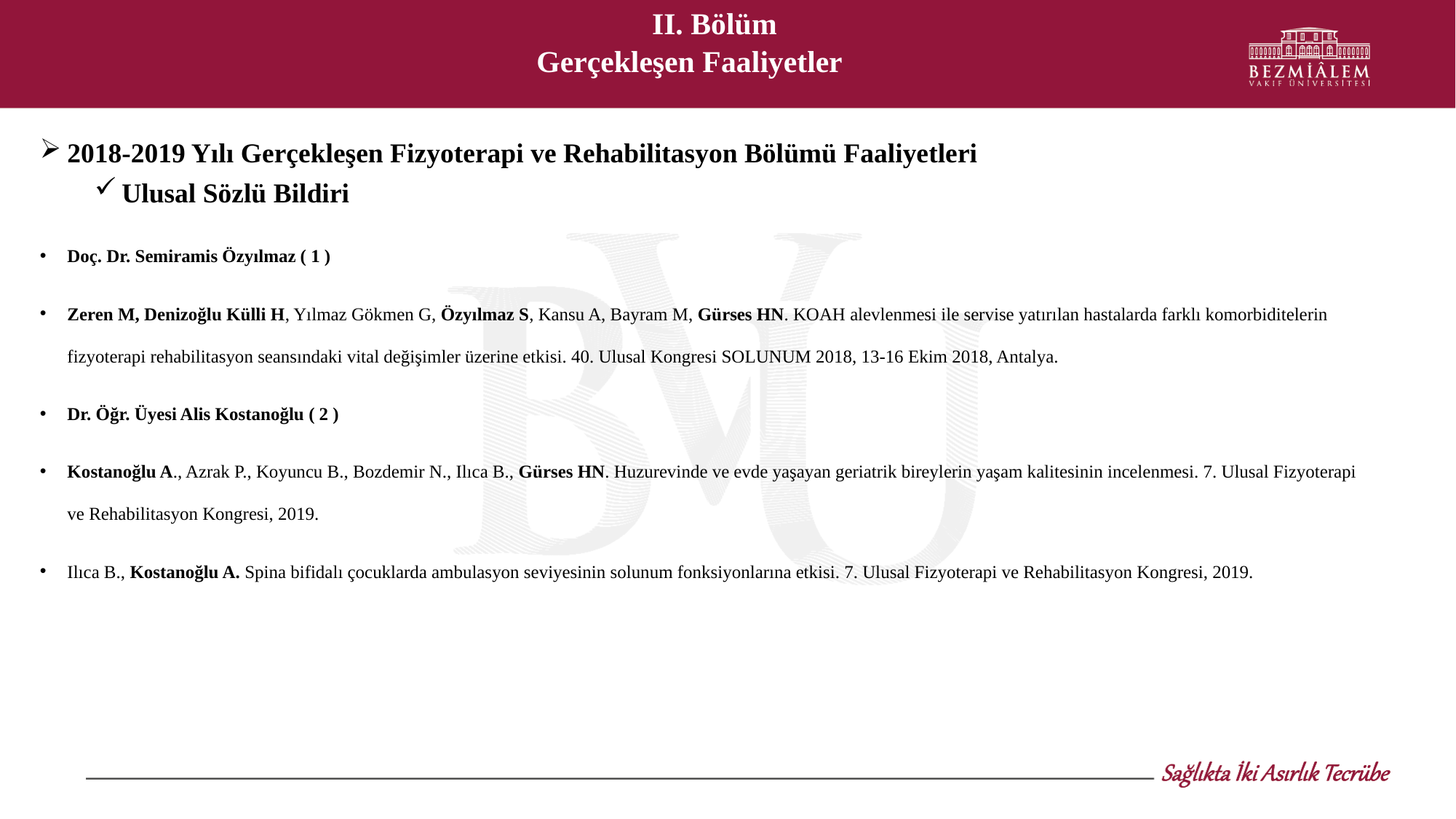

II. Bölüm
Gerçekleşen Faaliyetler

2018-2019 Yılı Gerçekleşen Fizyoterapi ve Rehabilitasyon Bölümü Faaliyetleri
Ulusal Sözlü Bildiri
Doç. Dr. Semiramis Özyılmaz ( 1 )
Zeren M, Denizoğlu Külli H, Yılmaz Gökmen G, Özyılmaz S, Kansu A, Bayram M, Gürses HN. KOAH alevlenmesi ile servise yatırılan hastalarda farklı komorbiditelerin fizyoterapi rehabilitasyon seansındaki vital değişimler üzerine etkisi. 40. Ulusal Kongresi SOLUNUM 2018, 13-16 Ekim 2018, Antalya.
Dr. Öğr. Üyesi Alis Kostanoğlu ( 2 )
Kostanoğlu A., Azrak P., Koyuncu B., Bozdemir N., Ilıca B., Gürses HN. Huzurevinde ve evde yaşayan geriatrik bireylerin yaşam kalitesinin incelenmesi. 7. Ulusal Fizyoterapi ve Rehabilitasyon Kongresi, 2019.
Ilıca B., Kostanoğlu A. Spina bifidalı çocuklarda ambulasyon seviyesinin solunum fonksiyonlarına etkisi. 7. Ulusal Fizyoterapi ve Rehabilitasyon Kongresi, 2019.